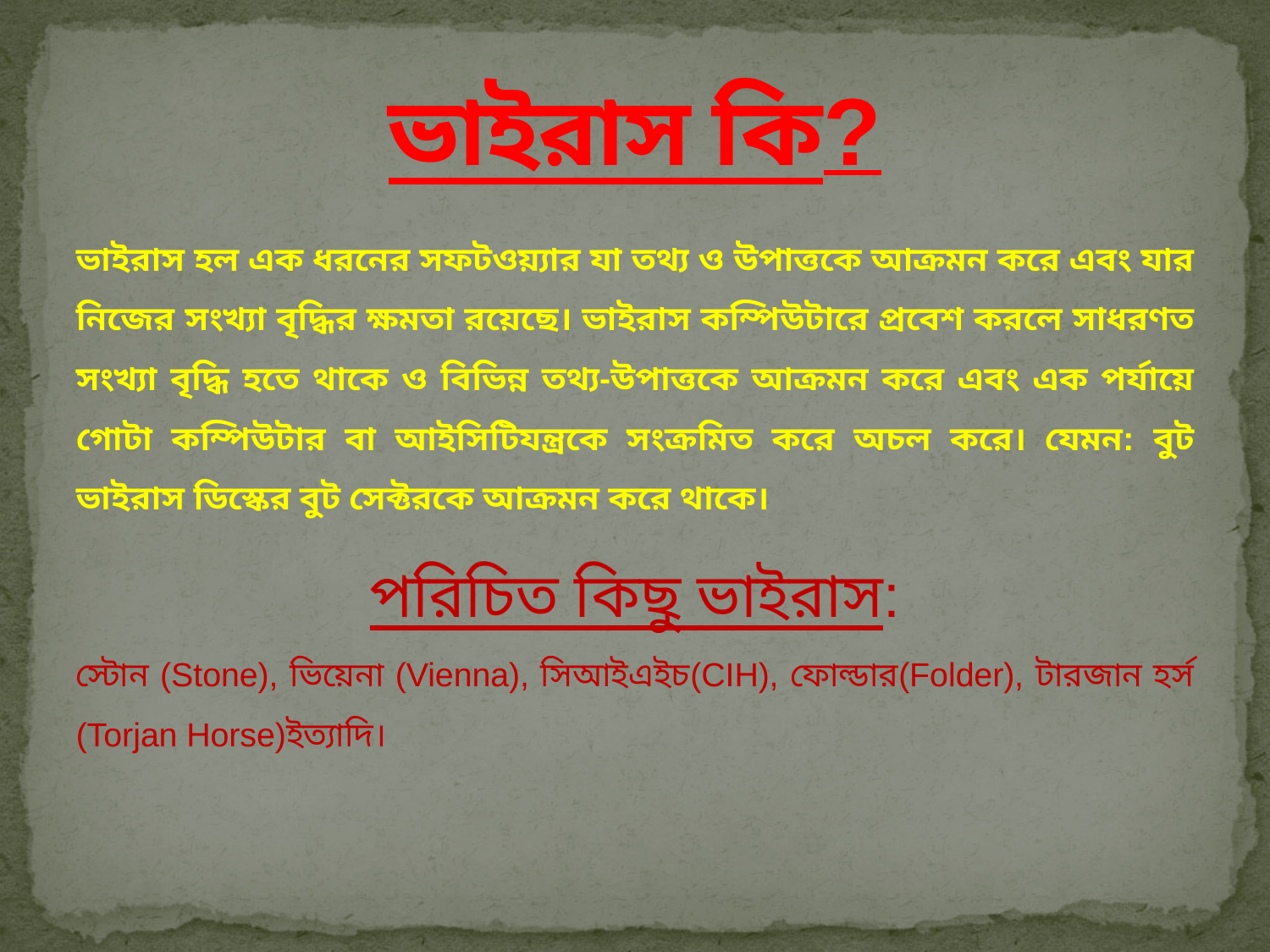

# ভাইরাস কি?
ভাইরাস হল এক ধরনের সফটওয়্যার যা তথ্য ও উপাত্তকে আক্রমন করে এবং যার নিজের সংখ্যা বৃদ্ধির ক্ষমতা রয়েছে। ভাইরাস কম্পিউটারে প্রবেশ করলে সাধরণত সংখ্যা বৃদ্ধি হতে থাকে ও বিভিন্ন তথ্য-উপাত্তকে আক্রমন করে এবং এক পর্যায়ে গোটা কম্পিউটার বা আইসিটিযন্ত্রকে সংক্রমিত করে অচল করে। যেমন: বুট ভাইরাস ডিস্কের বুট সেক্টরকে আক্রমন করে থাকে।
পরিচিত কিছু ভাইরাস:
স্টোন (Stone), ভিয়েনা (Vienna), সিআইএইচ(CIH), ফোল্ডার(Folder), টারজান হর্স (Torjan Horse)ইত্যাদি।